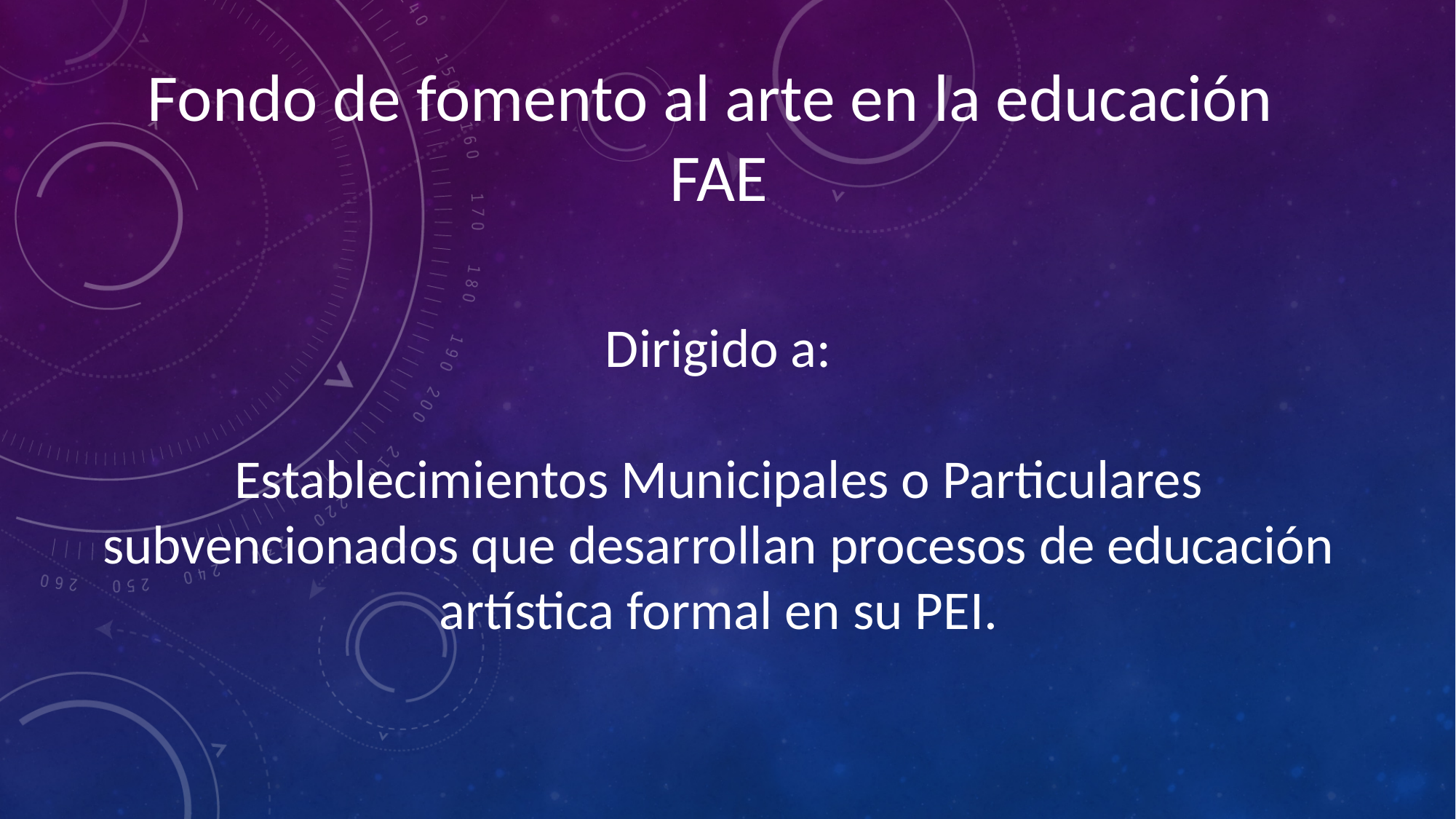

Fondo de fomento al arte en la educación
FAE

Dirigido a:

Establecimientos Municipales o Particulares subvencionados que desarrollan procesos de educación artística formal en su PEI.